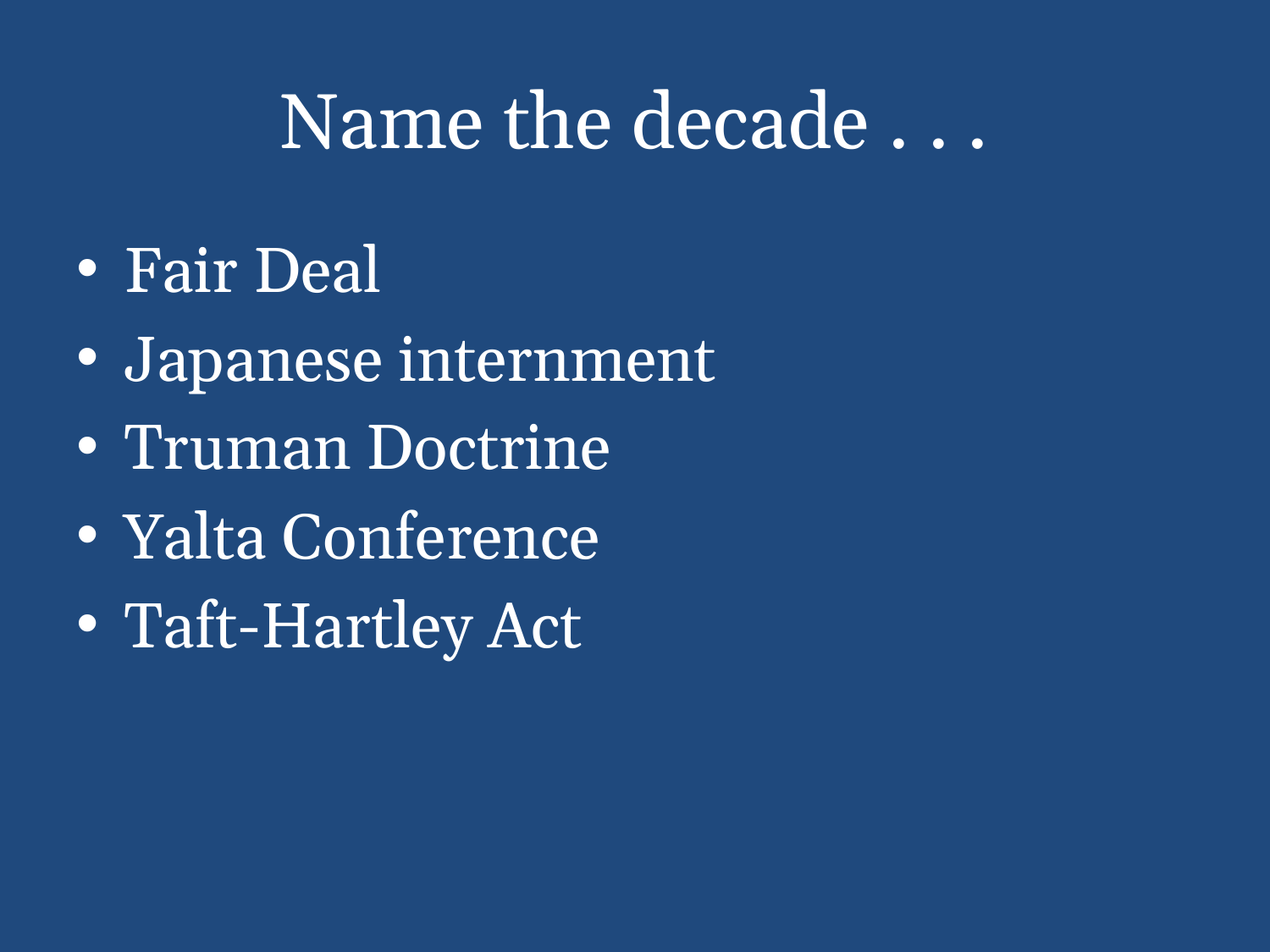

# Name the decade . . .
Fair Deal
Japanese internment
Truman Doctrine
Yalta Conference
Taft-Hartley Act